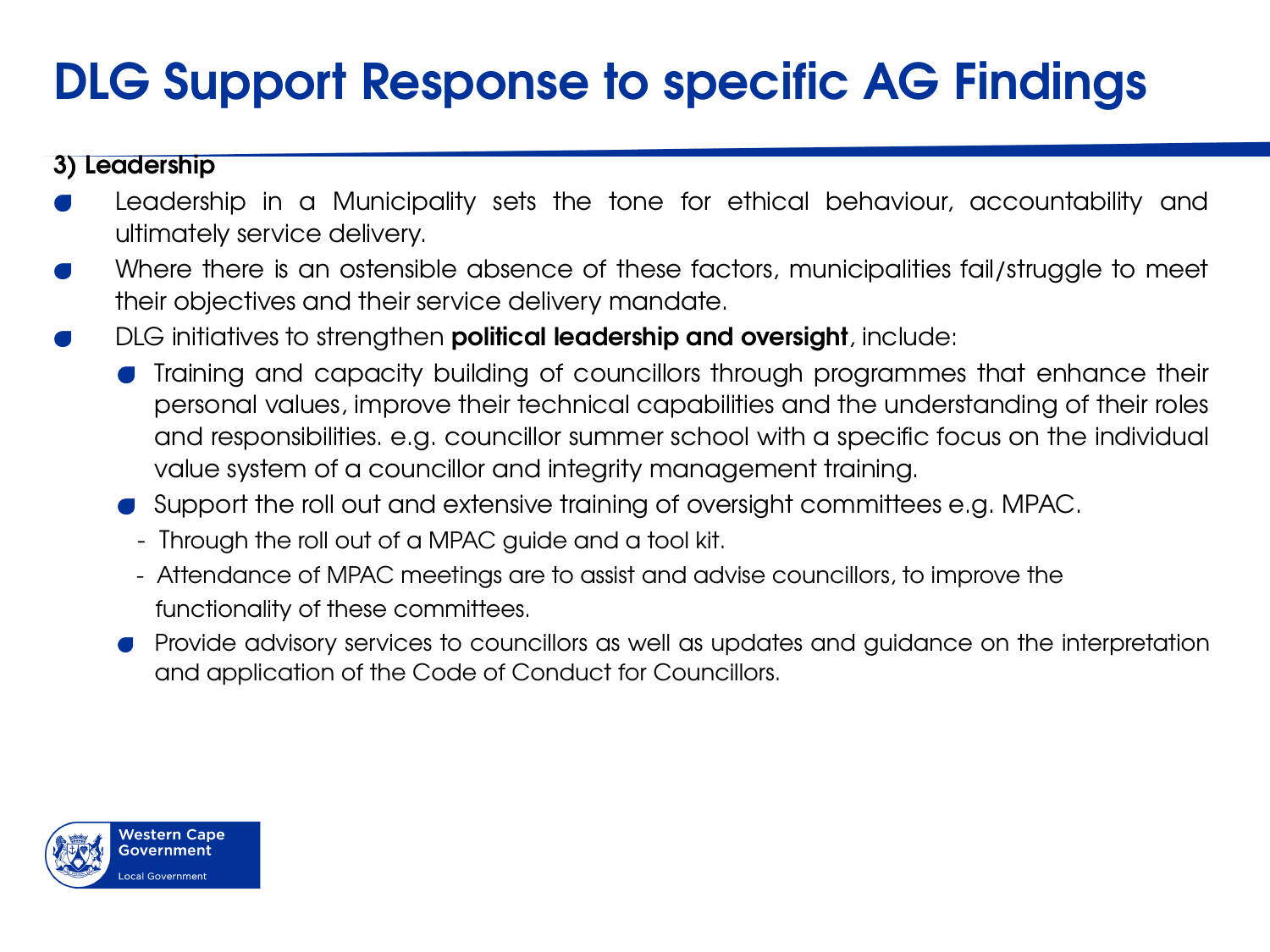

# DLG Support Response to specific AG Findings
3) Leadership
Leadership in a Municipality sets the tone for ethical behaviour, accountability and ultimately service delivery.
Where there is an ostensible absence of these factors, municipalities fail/struggle to meet their objectives and their service delivery mandate.
DLG initiatives to strengthen political leadership and oversight, include:
Training and capacity building of councillors through programmes that enhance their personal values, improve their technical capabilities and the understanding of their roles and responsibilities. e.g. councillor summer school with a specific focus on the individual value system of a councillor and integrity management training.
Support the roll out and extensive training of oversight committees e.g. MPAC.
   -  Through the roll out of a MPAC guide and a tool kit.
   -  Attendance of MPAC meetings are to assist and advise councillors, to improve the
      functionality of these committees.
Provide advisory services to councillors as well as updates and guidance on the interpretation and application of the Code of Conduct for Councillors.